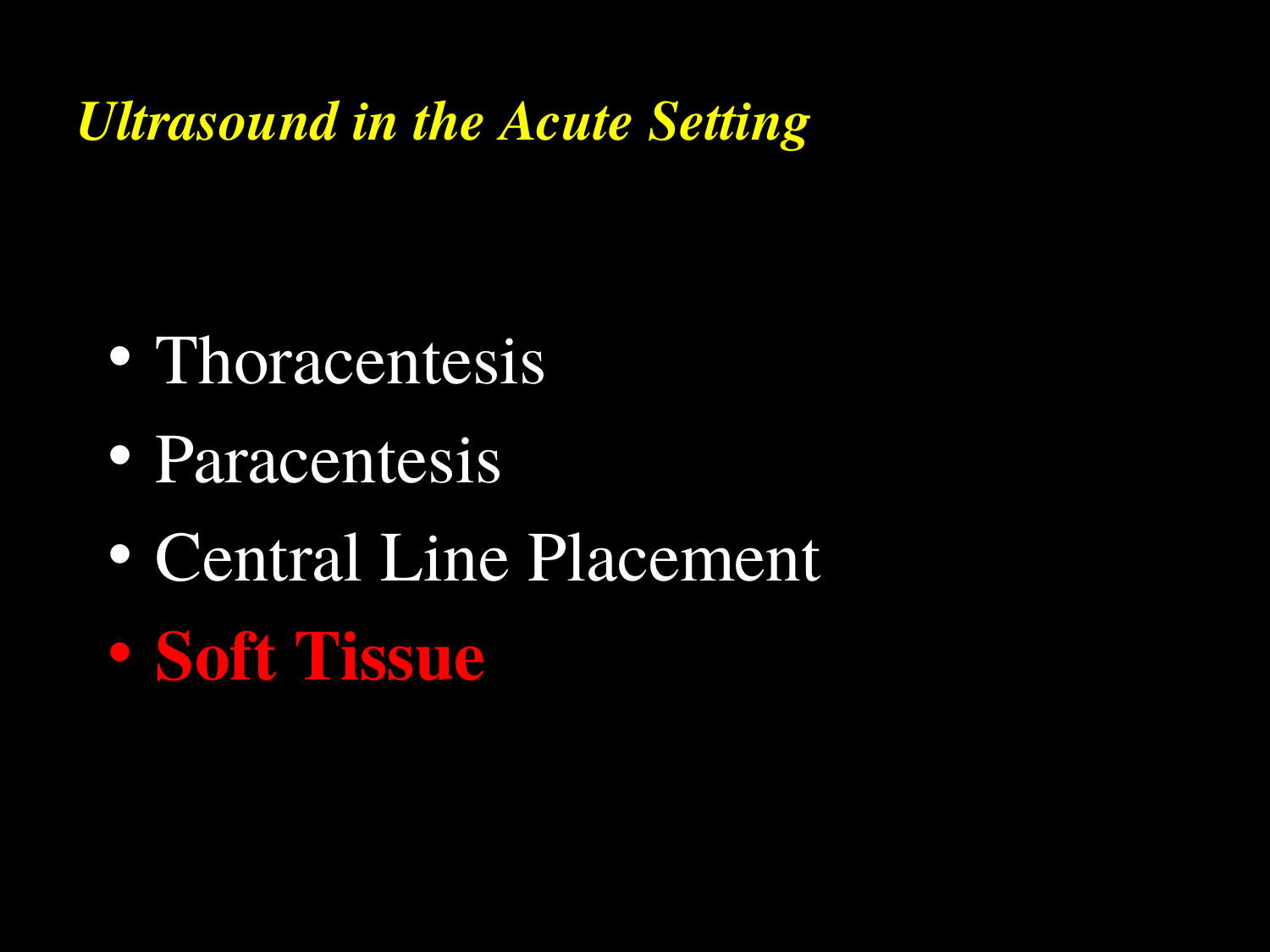

# Ultrasound in the Acute Setting
Thoracentesis
Paracentesis
Central Line Placement
Soft Tissue